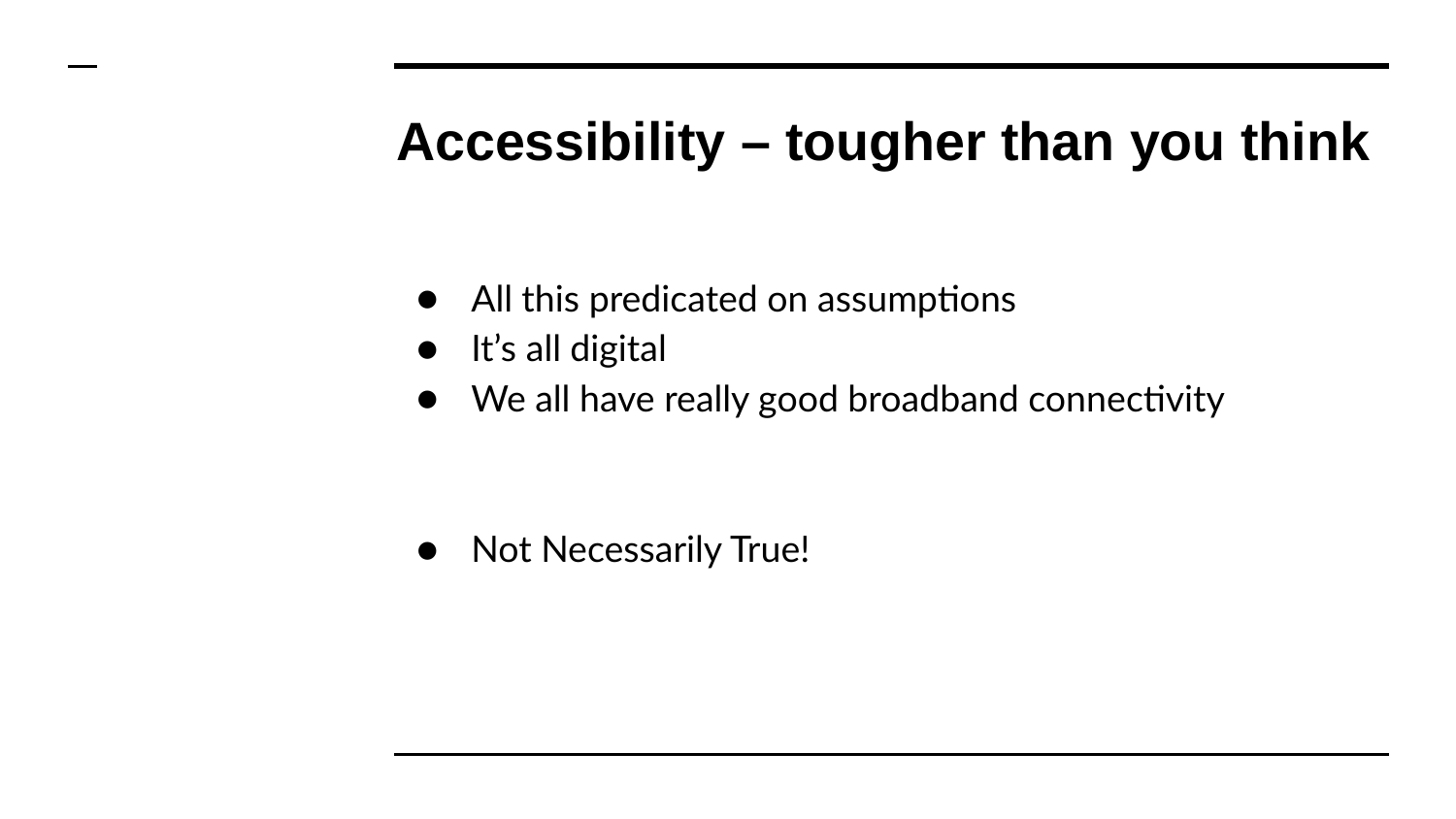

# Accessibility – tougher than you think
All this predicated on assumptions
It’s all digital
We all have really good broadband connectivity

Not Necessarily True!